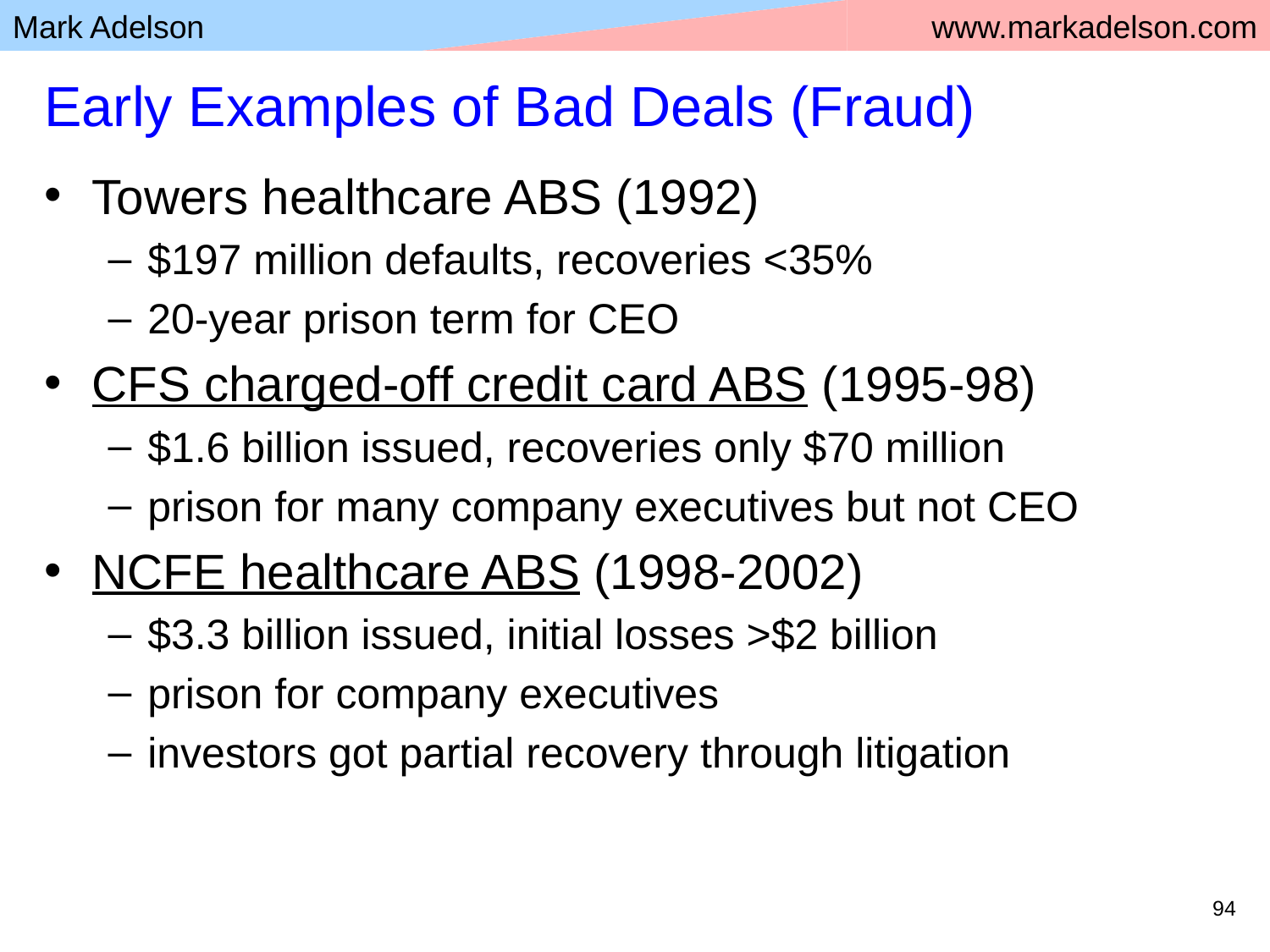

# Early Examples of Bad Deals (Fraud)
Towers healthcare ABS (1992)
$197 million defaults, recoveries <35%
20-year prison term for CEO
CFS charged-off credit card ABS (1995-98)
$1.6 billion issued, recoveries only $70 million
prison for many company executives but not CEO
NCFE healthcare ABS (1998-2002)
$3.3 billion issued, initial losses >$2 billion
prison for company executives
investors got partial recovery through litigation

94